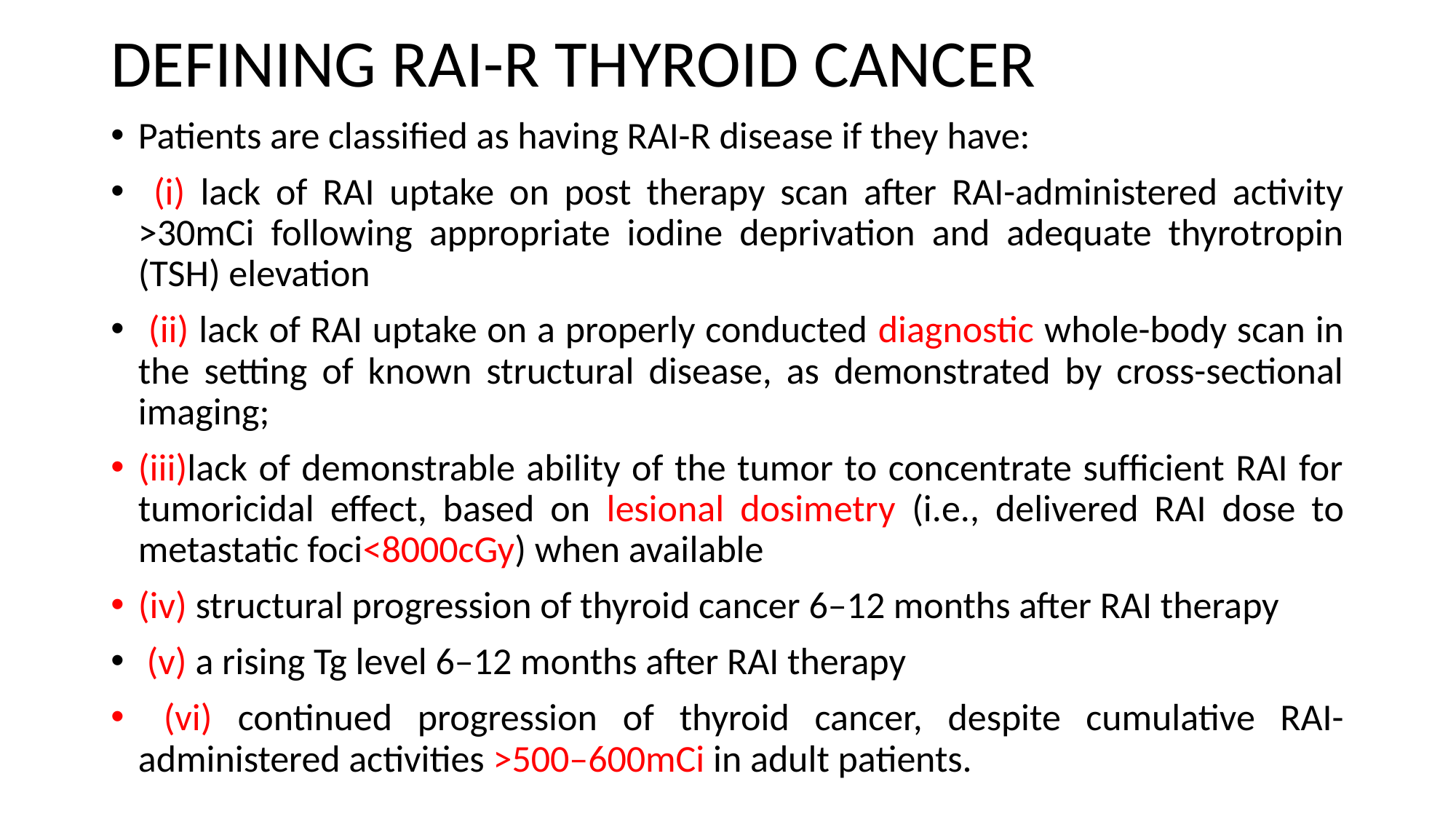

# DEFINING RAI-R THYROID CANCER
Patients are classiﬁed as having RAI-R disease if they have:
 (i) lack of RAI uptake on post therapy scan after RAI-administered activity >30mCi following appropriate iodine deprivation and adequate thyrotropin (TSH) elevation
 (ii) lack of RAI uptake on a properly conducted diagnostic whole-body scan in the setting of known structural disease, as demonstrated by cross-sectional imaging;
(iii)lack of demonstrable ability of the tumor to concentrate sufﬁcient RAI for tumoricidal effect, based on lesional dosimetry (i.e., delivered RAI dose to metastatic foci<8000cGy) when available
(iv) structural progression of thyroid cancer 6–12 months after RAI therapy
 (v) a rising Tg level 6–12 months after RAI therapy
 (vi) continued progression of thyroid cancer, despite cumulative RAI-administered activities >500–600mCi in adult patients.